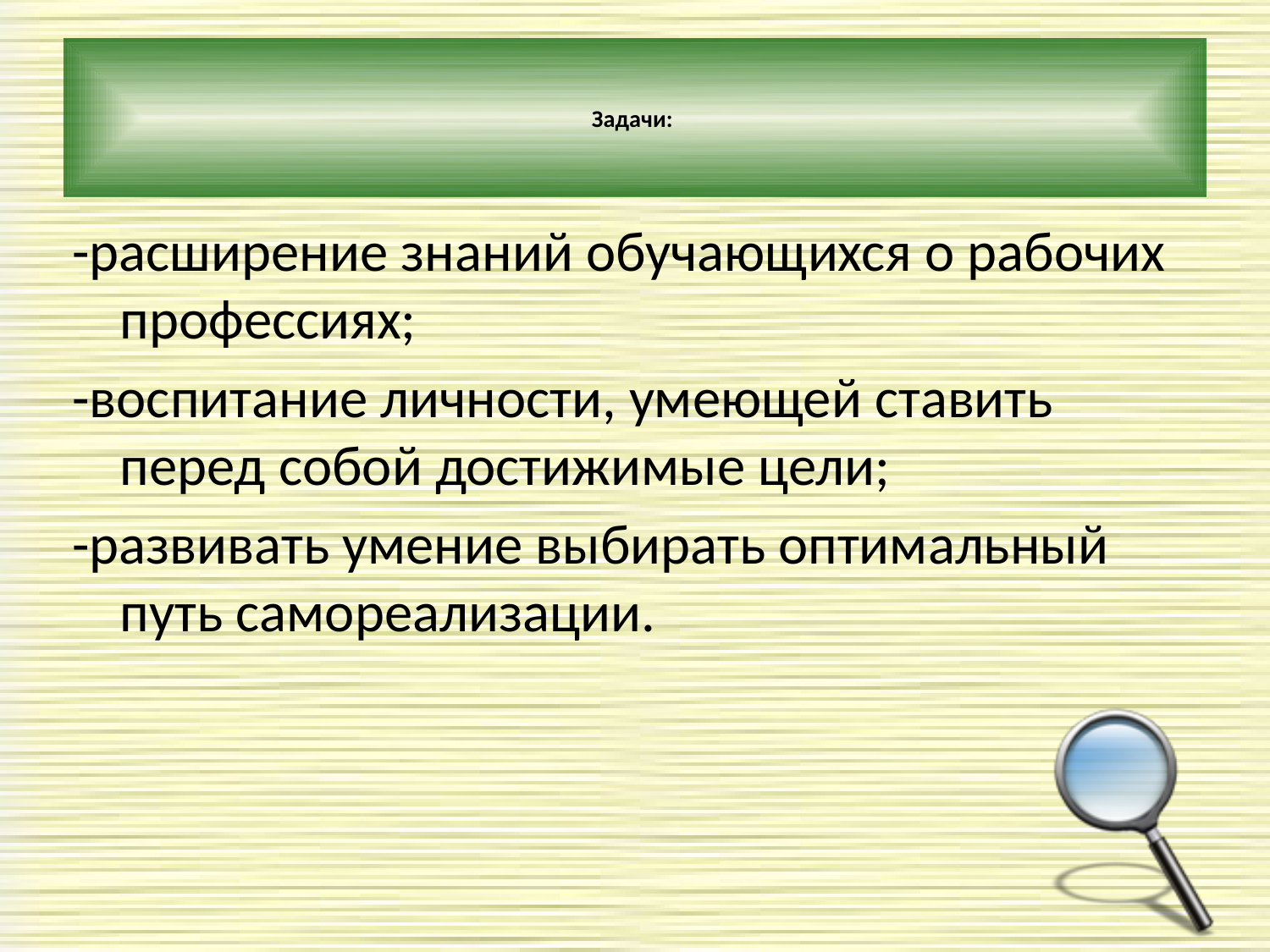

# Задачи:
-расширение знаний обучающихся о рабочих профессиях;
-воспитание личности, умеющей ставить перед собой достижимые цели;
-развивать умение выбирать оптимальный путь самореализации.